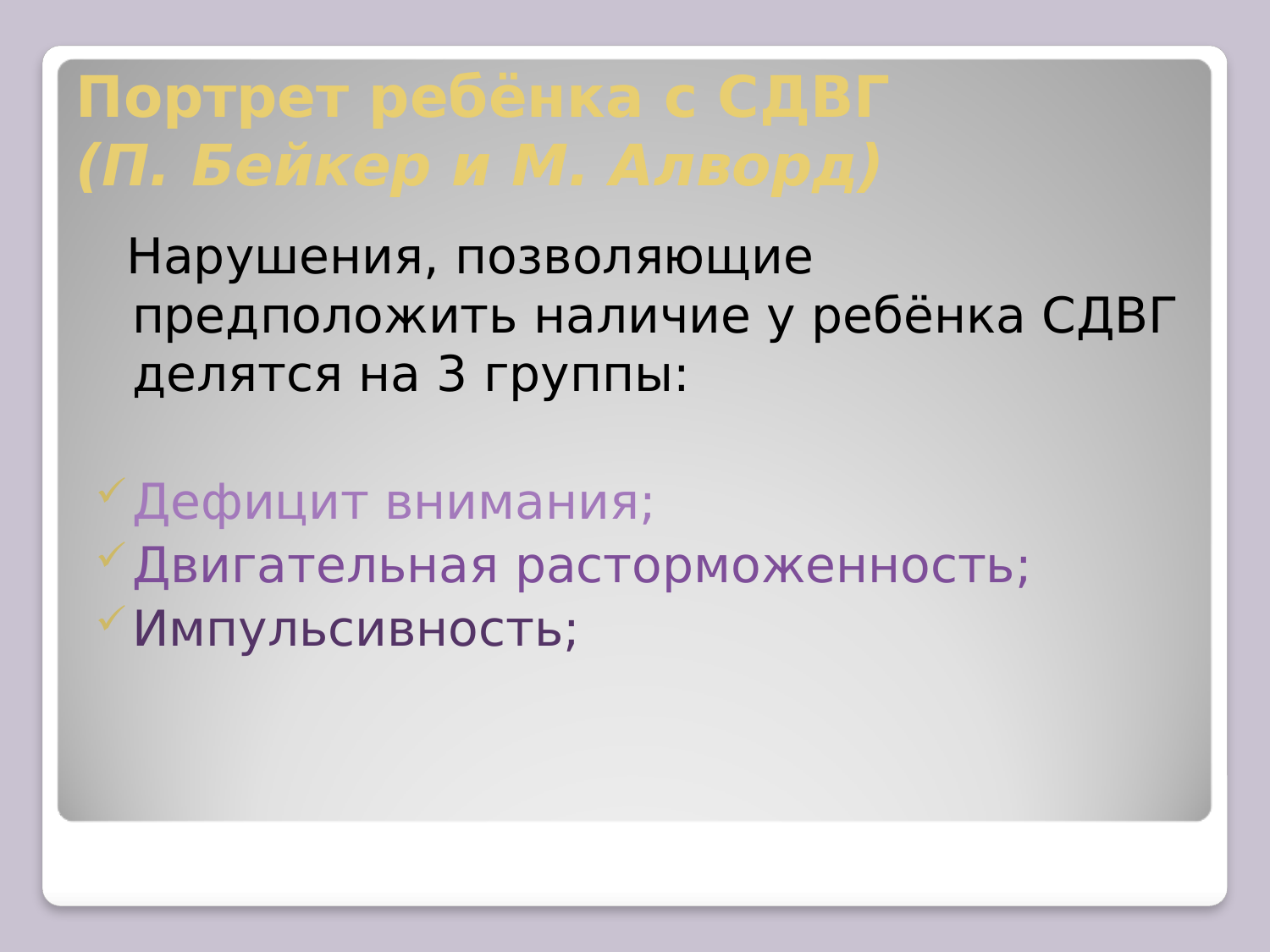

# Портрет ребёнка с СДВГ (П. Бейкер и М. Алворд)
  Нарушения, позволяющие предположить наличие у ребёнка СДВГ делятся на 3 группы:

Дефицит внимания;
Двигательная расторможенность;
Импульсивность;